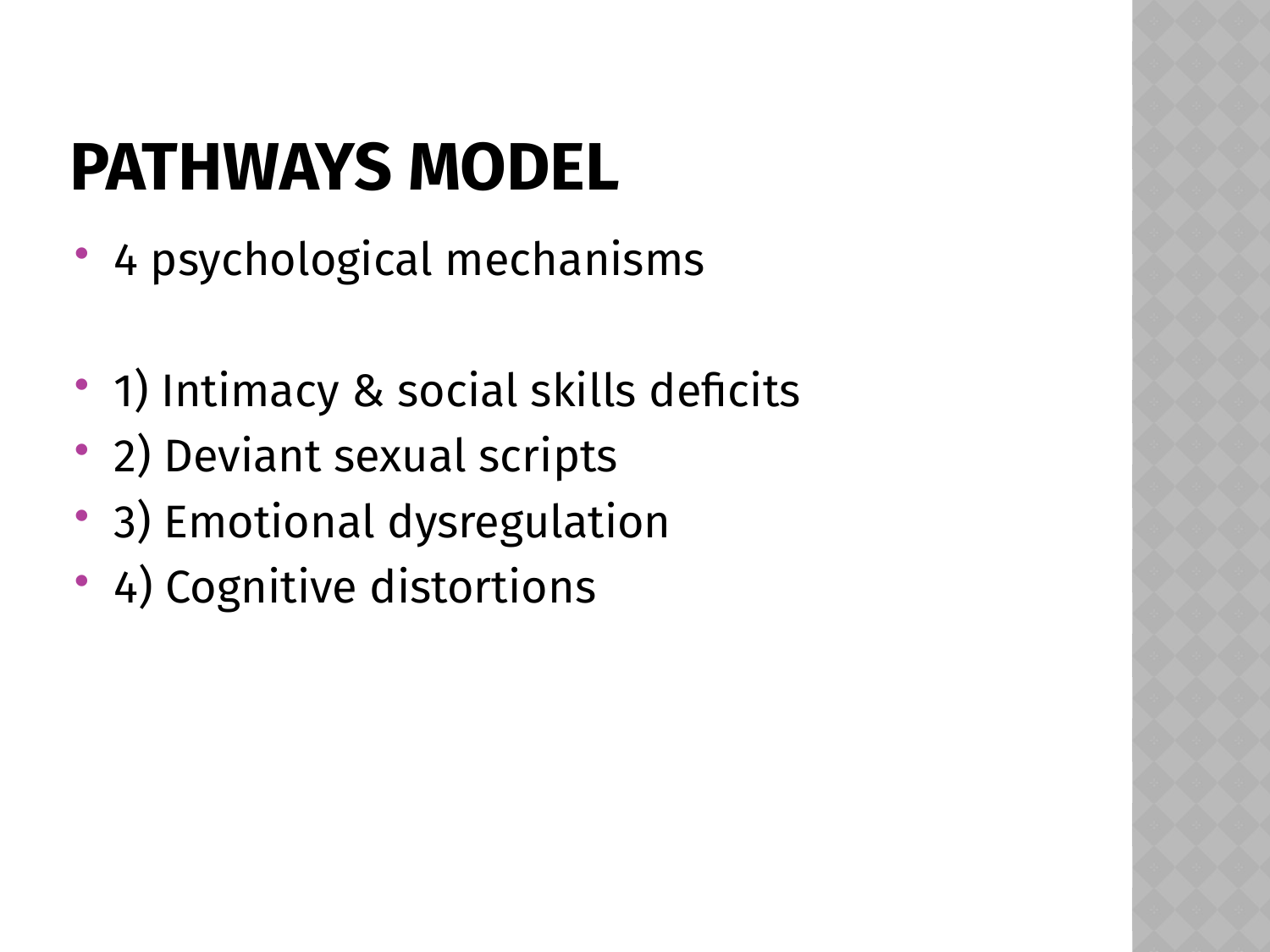

# Pathways Model
4 psychological mechanisms

1) Intimacy & social skills deficits
2) Deviant sexual scripts
3) Emotional dysregulation
4) Cognitive distortions